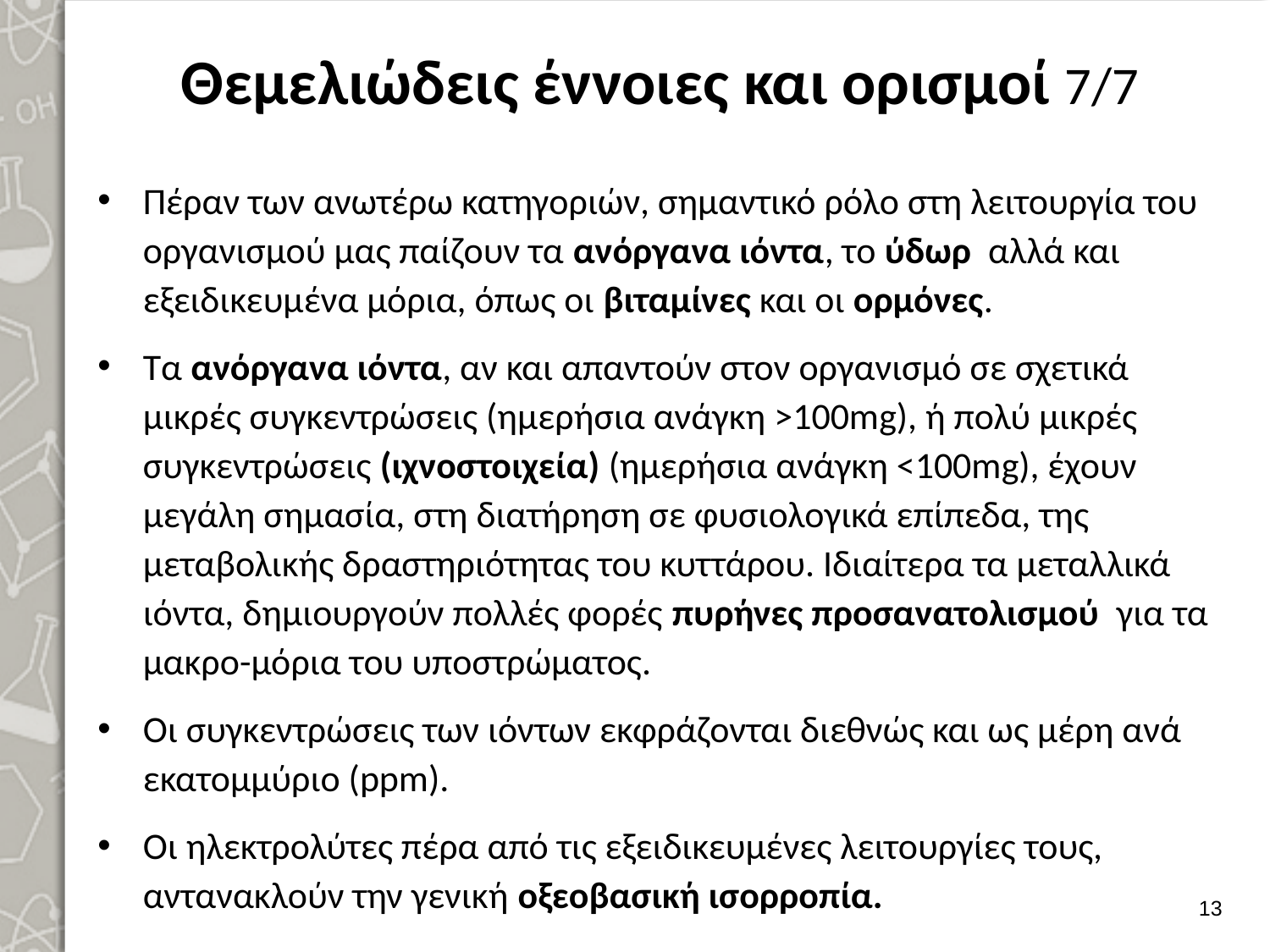

# Θεμελιώδεις έννοιες και ορισμοί 7/7
Πέραν των ανωτέρω κατηγοριών, σημαντικό ρόλο στη λειτουργία του οργανισμού μας παίζουν τα ανόργανα ιόντα, το ύδωρ  αλλά και εξειδικευμένα μόρια, όπως οι βιταμίνες και οι ορμόνες.
Τα ανόργανα ιόντα, αν και απαντούν στον οργανισμό σε σχετικά μικρές συγκεντρώσεις (ημερήσια ανάγκη >100mg), ή πολύ μικρές συγκεντρώσεις (ιχνοστοιχεία) (ημερήσια ανάγκη <100mg), έχουν μεγάλη σημασία, στη διατήρηση σε φυσιολογικά επίπεδα, της μεταβολικής δραστηριότητας του κυττάρου. Ιδιαίτερα τα μεταλλικά ιόντα, δημιουργούν πολλές φορές πυρήνες προσανατολισμού  για τα μακρο-μόρια του υποστρώματος.
Οι συγκεντρώσεις των ιόντων εκφράζονται διεθνώς και ως μέρη ανά εκατομμύριο (ppm).
Οι ηλεκτρολύτες πέρα από τις εξειδικευμένες λειτουργίες τους, αντανακλούν την γενική οξεοβασική ισορροπία.
13